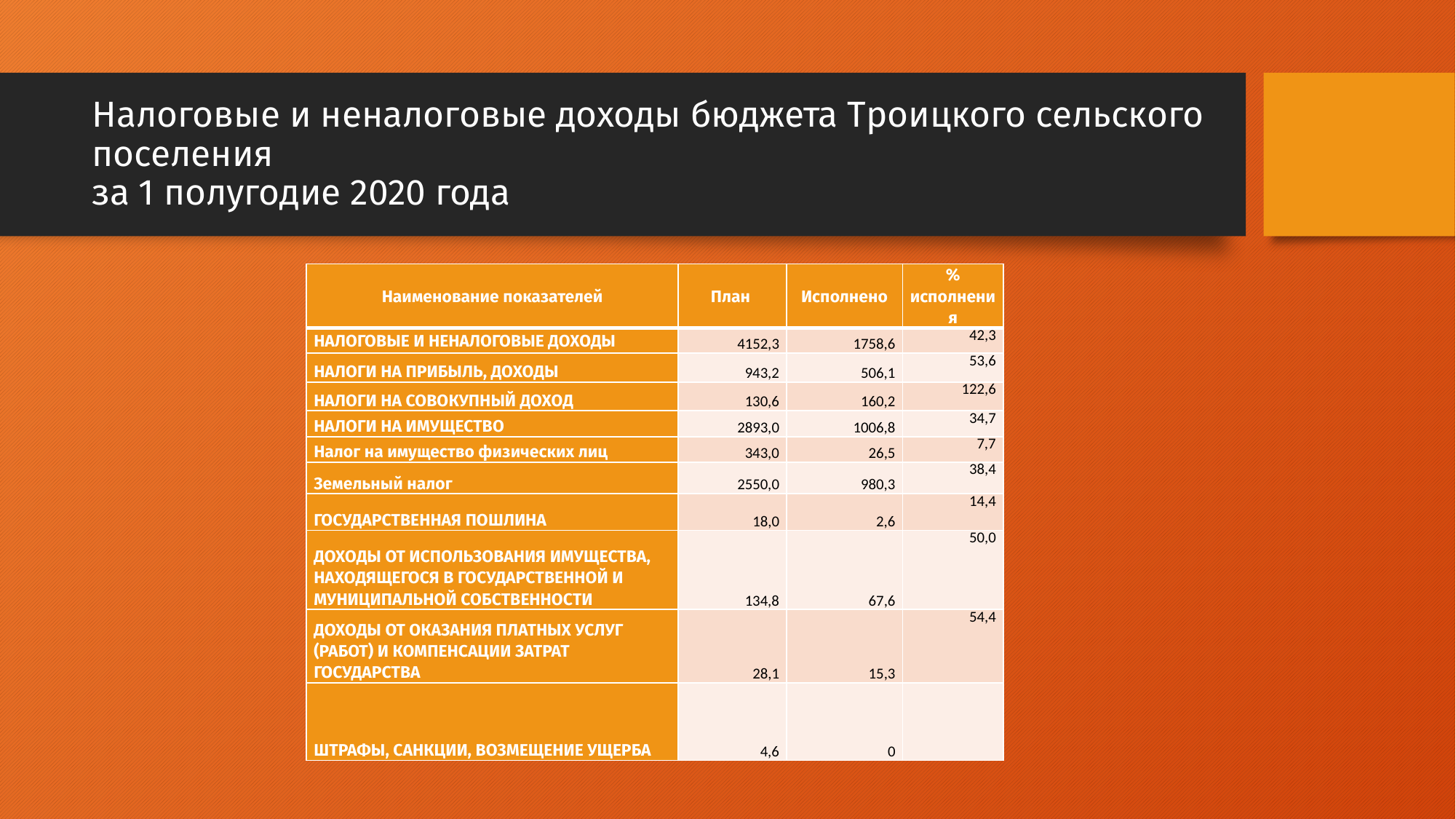

# Налоговые и неналоговые доходы бюджета Троицкого сельского поселения за 1 полугодие 2020 года
| Наименование показателей | План | Исполнено | % исполнения |
| --- | --- | --- | --- |
| НАЛОГОВЫЕ И НЕНАЛОГОВЫЕ ДОХОДЫ | 4152,3 | 1758,6 | 42,3 |
| НАЛОГИ НА ПРИБЫЛЬ, ДОХОДЫ | 943,2 | 506,1 | 53,6 |
| НАЛОГИ НА СОВОКУПНЫЙ ДОХОД | 130,6 | 160,2 | 122,6 |
| НАЛОГИ НА ИМУЩЕСТВО | 2893,0 | 1006,8 | 34,7 |
| Налог на имущество физических лиц | 343,0 | 26,5 | 7,7 |
| Земельный налог | 2550,0 | 980,3 | 38,4 |
| ГОСУДАРСТВЕННАЯ ПОШЛИНА | 18,0 | 2,6 | 14,4 |
| ДОХОДЫ ОТ ИСПОЛЬЗОВАНИЯ ИМУЩЕСТВА, НАХОДЯЩЕГОСЯ В ГОСУДАРСТВЕННОЙ И МУНИЦИПАЛЬНОЙ СОБСТВЕННОСТИ | 134,8 | 67,6 | 50,0 |
| ДОХОДЫ ОТ ОКАЗАНИЯ ПЛАТНЫХ УСЛУГ (РАБОТ) И КОМПЕНСАЦИИ ЗАТРАТ ГОСУДАРСТВА | 28,1 | 15,3 | 54,4 |
| ШТРАФЫ, САНКЦИИ, ВОЗМЕЩЕНИЕ УЩЕРБА | 4,6 | 0 |  |